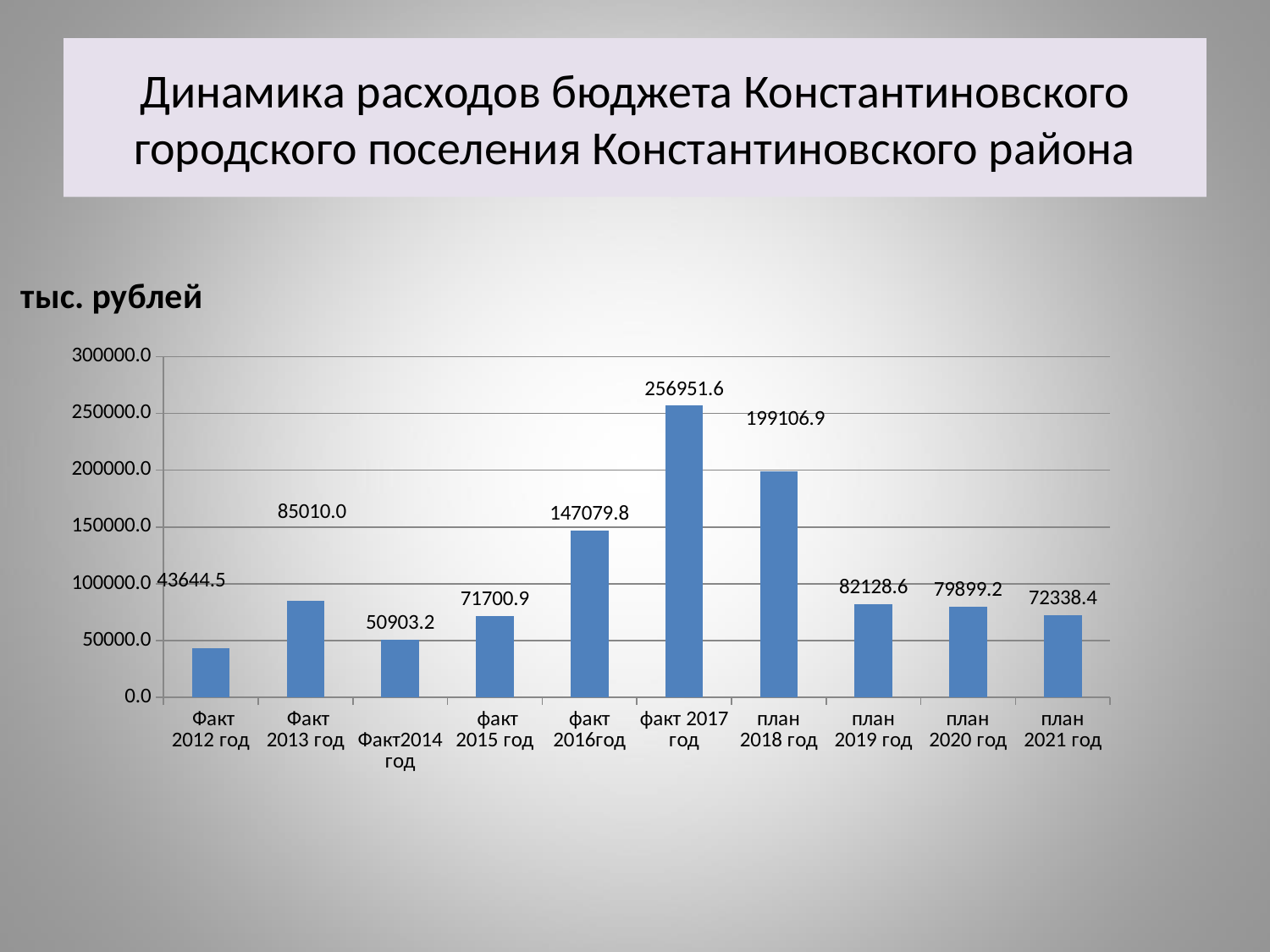

# Динамика расходов бюджета Константиновского городского поселения Константиновского района

### Chart:

| Category | тыс. рублей |
|---|---|
|  Факт 2012 год | 43644.5 |
|  Факт 2013 год | 85010.0 |
|  Факт2014 год | 50903.2 |
|  факт 2015 год | 71700.9 |
| факт 2016год | 147079.8 |
| факт 2017 год | 256951.6 |
| план 2018 год | 199106.9 |
| план 2019 год | 82128.6 |
| план 2020 год | 79899.2 |
| план 2021 год | 72338.4 |